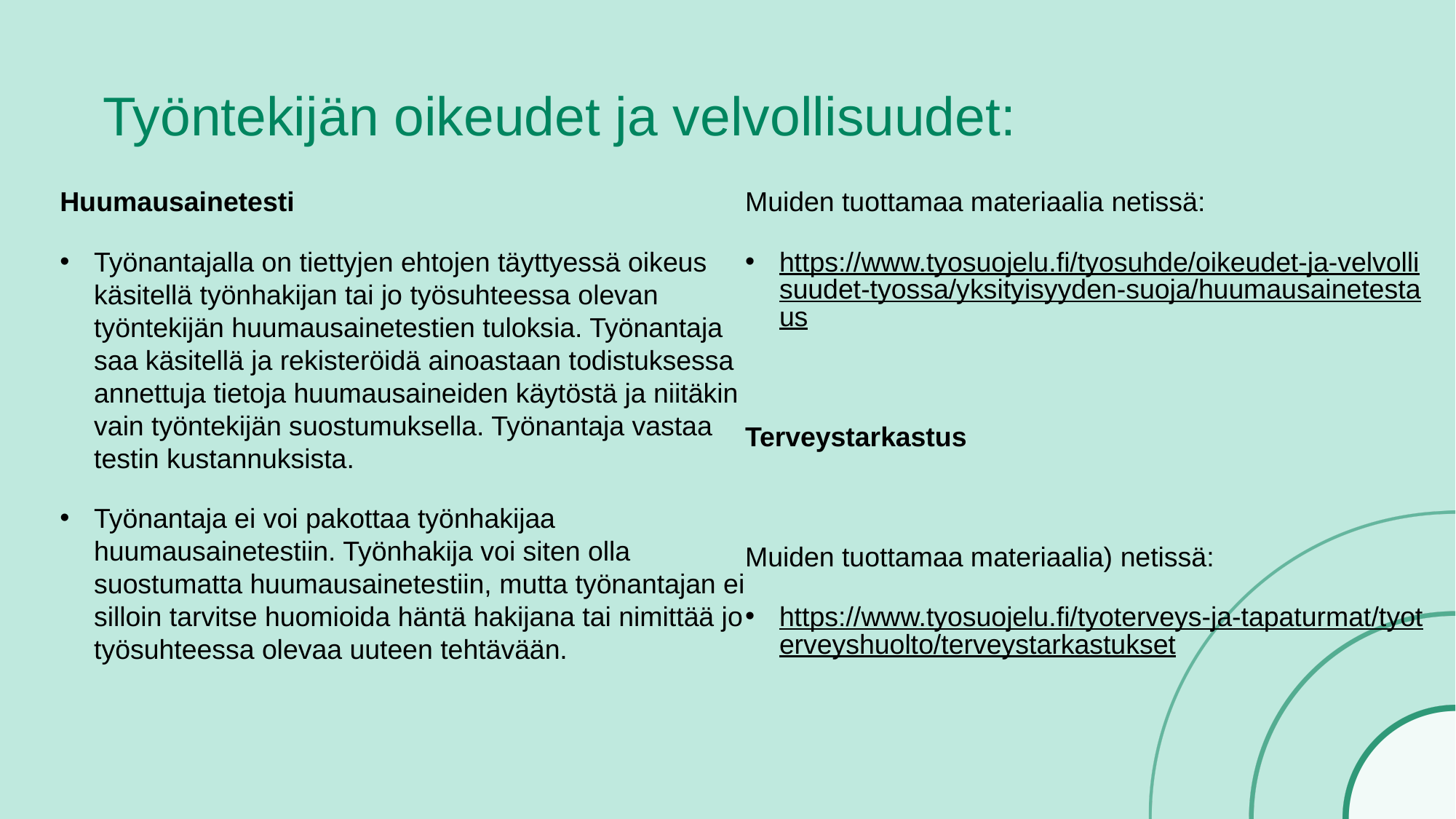

# Työntekijän oikeudet ja velvollisuudet:
Huumausainetesti
Työnantajalla on tiettyjen ehtojen täyttyessä oikeus käsitellä työnhakijan tai jo työsuhteessa olevan työntekijän huumausainetestien tuloksia. Työnantaja saa käsitellä ja rekisteröidä ainoastaan todistuksessa annettuja tietoja huumausaineiden käytöstä ja niitäkin vain työntekijän suostumuksella. Työnantaja vastaa testin kustannuksista.
Työnantaja ei voi pakottaa työnhakijaa huumausainetestiin. Työnhakija voi siten olla suostumatta huumausainetestiin, mutta työnantajan ei silloin tarvitse huomioida häntä hakijana tai nimittää jo työsuhteessa olevaa uuteen tehtävään.

Muiden tuottamaa materiaalia netissä:
https://www.tyosuojelu.fi/tyosuhde/oikeudet-ja-velvollisuudet-tyossa/yksityisyyden-suoja/huumausainetestaus

Terveystarkastus

Muiden tuottamaa materiaalia) netissä:
https://www.tyosuojelu.fi/tyoterveys-ja-tapaturmat/tyoterveyshuolto/terveystarkastukset